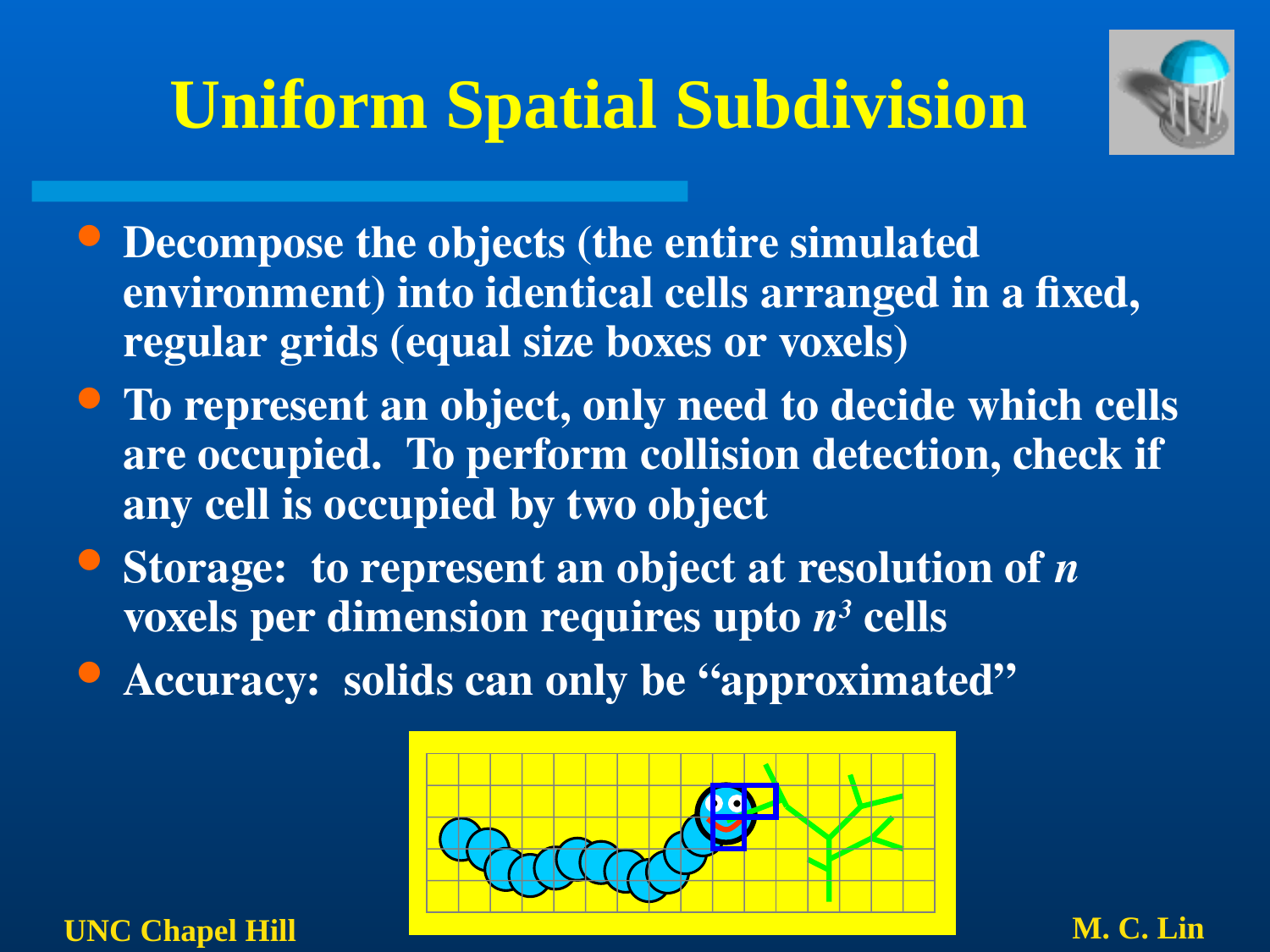

# Uniform Spatial Subdivision
Decompose the objects (the entire simulated environment) into identical cells arranged in a fixed, regular grids (equal size boxes or voxels)
To represent an object, only need to decide which cells are occupied.  To perform collision detection, check if any cell is occupied by two object
Storage:  to represent an object at resolution of n voxels per dimension requires upto n3 cells
Accuracy:  solids can only be “approximated”

M. C. Lin
UNC Chapel Hill